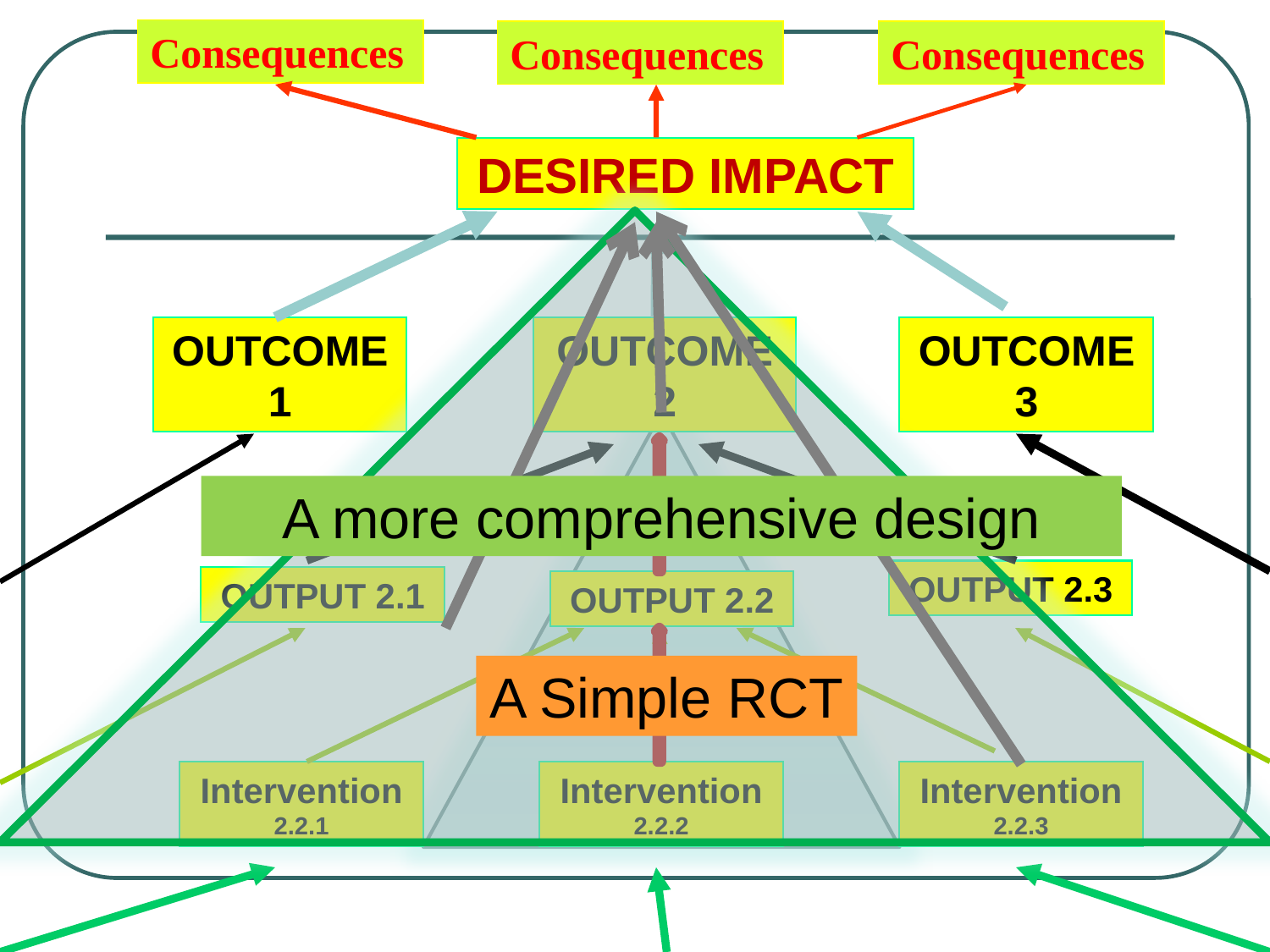

Consequences
Consequences
Consequences

DESIRED IMPACT

OUTCOME 1
OUTCOME 2
OUTCOME 3

A more comprehensive design
OUTPUT 2.3
OUTPUT 2.1
OUTPUT 2.2

A Simple RCT
Intervention 2.2.1
Intervention 2.2.2
Intervention 2.2.3